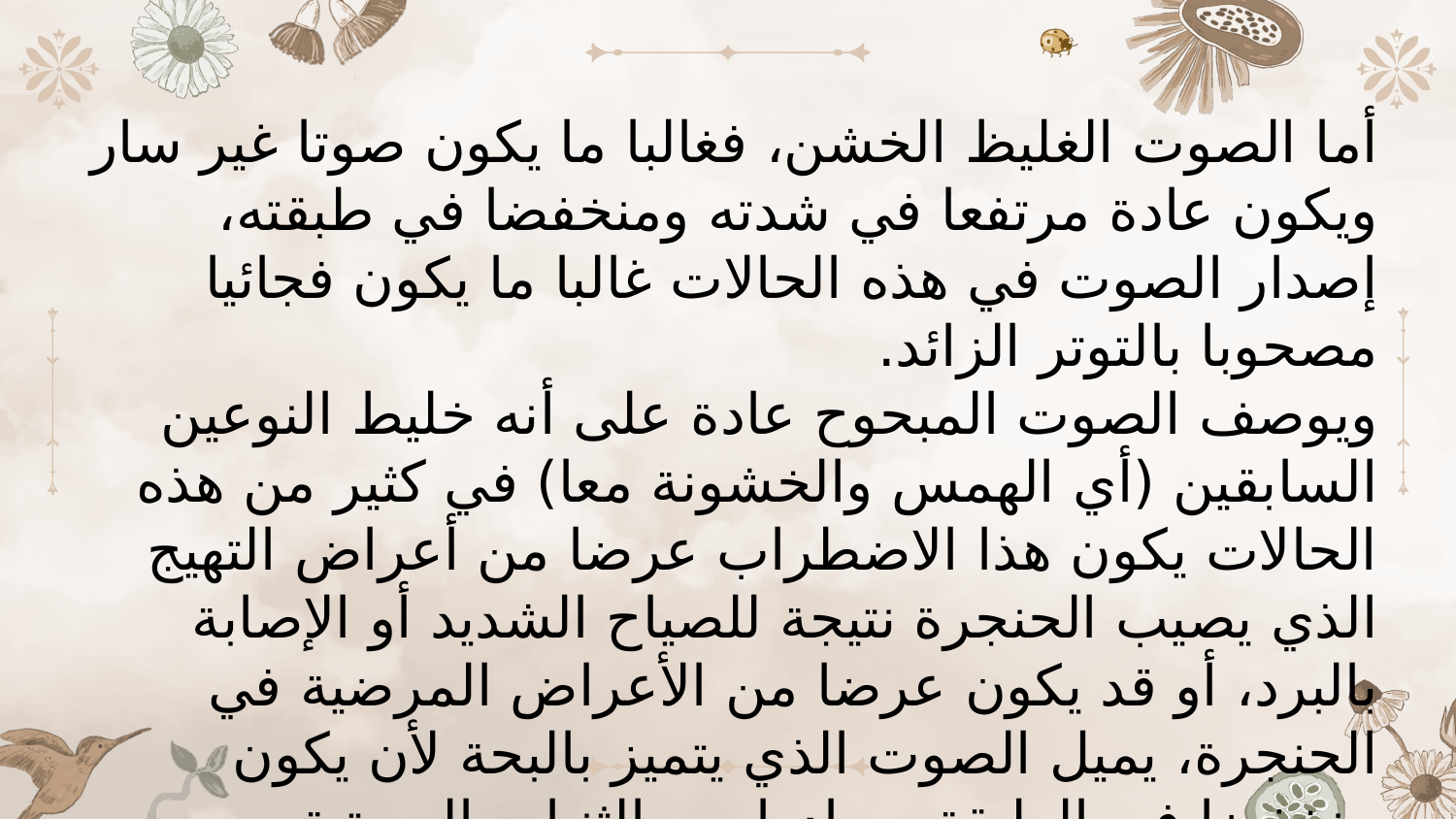

أما الصوت الغليظ الخشن، فغالبا ما يكون صوتا غير سار ويكون عادة مرتفعا في شدته ومنخفضا في طبقته، إصدار الصوت في هذه الحالات غالبا ما يكون فجائيا مصحوبا بالتوتر الزائد.
ويوصف الصوت المبحوح عادة على أنه خليط النوعين السابقين (أي الهمس والخشونة معا) في كثير من هذه الحالات يكون هذا الاضطراب عرضا من أعراض التهيج الذي يصيب الحنجرة نتيجة للصياح الشديد أو الإصابة بالبرد، أو قد يكون عرضا من الأعراض المرضية في الحنجرة، يميل الصوت الذي يتميز بالبحة لأن يكون منخفضا في الطبقة وصادرا من الثنيات الصوتية